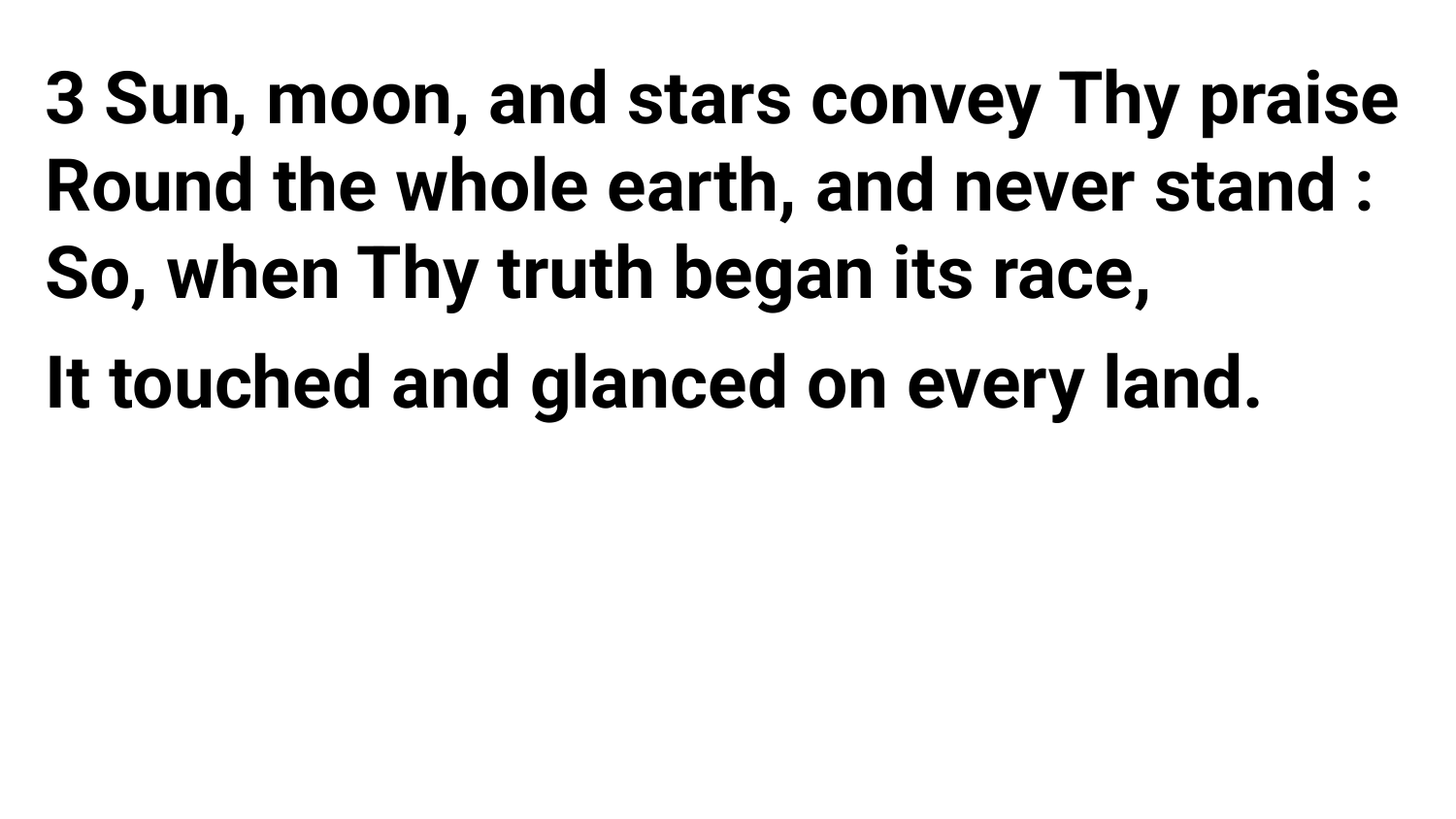

3 Sun, moon, and stars convey Thy praise
Round the whole earth, and never stand :
So, when Thy truth began its race,
It touched and glanced on every land.